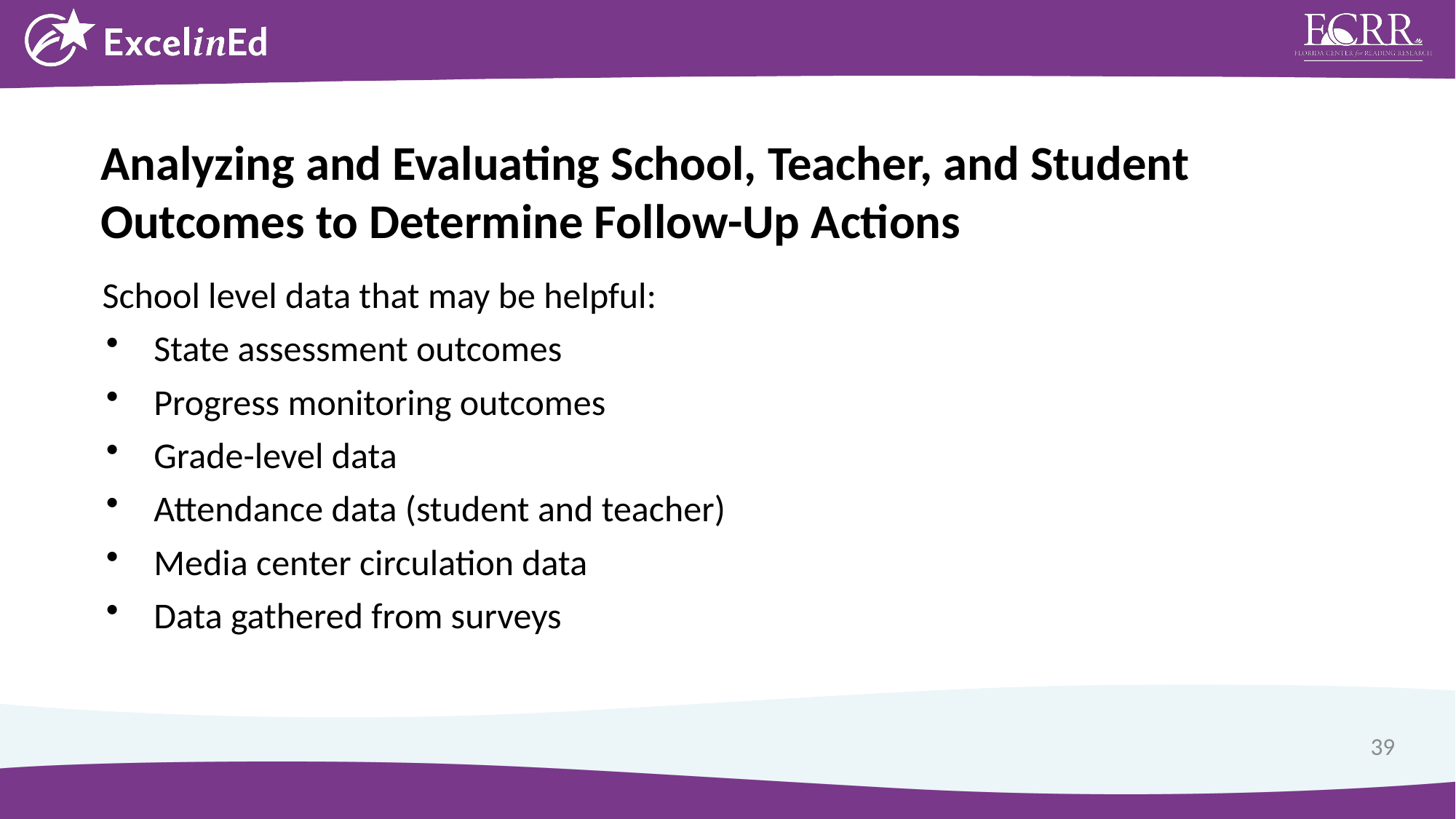

Analyzing and Evaluating School, Teacher, and Student Outcomes to Determine Follow-Up Actions
School level data that may be helpful:
State assessment outcomes
Progress monitoring outcomes
Grade-level data
Attendance data (student and teacher)
Media center circulation data
Data gathered from surveys

39